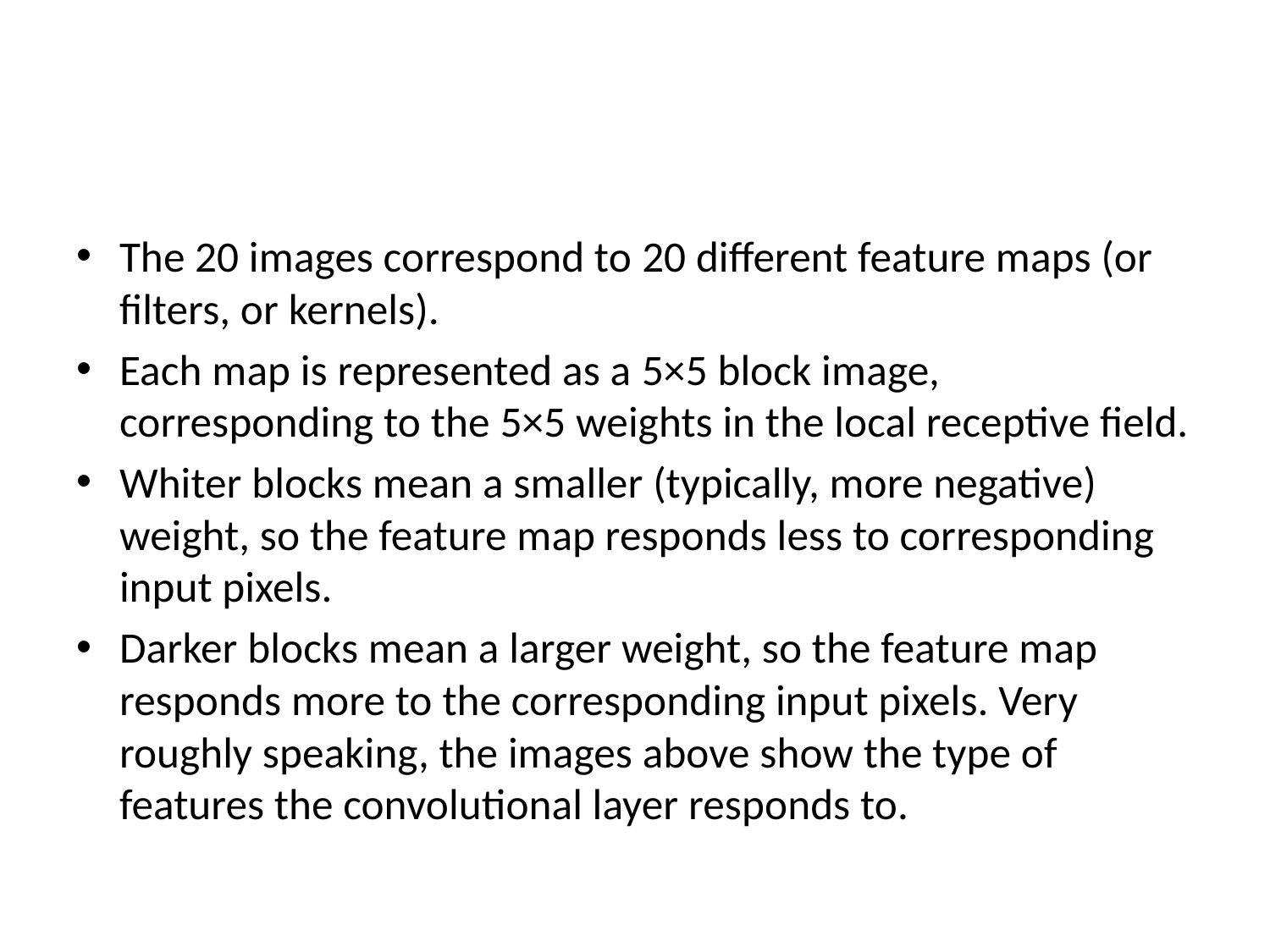

#
The 20 images correspond to 20 different feature maps (or filters, or kernels).
Each map is represented as a 5×5 block image, corresponding to the 5×5 weights in the local receptive field.
Whiter blocks mean a smaller (typically, more negative) weight, so the feature map responds less to corresponding input pixels.
Darker blocks mean a larger weight, so the feature map responds more to the corresponding input pixels. Very roughly speaking, the images above show the type of features the convolutional layer responds to.